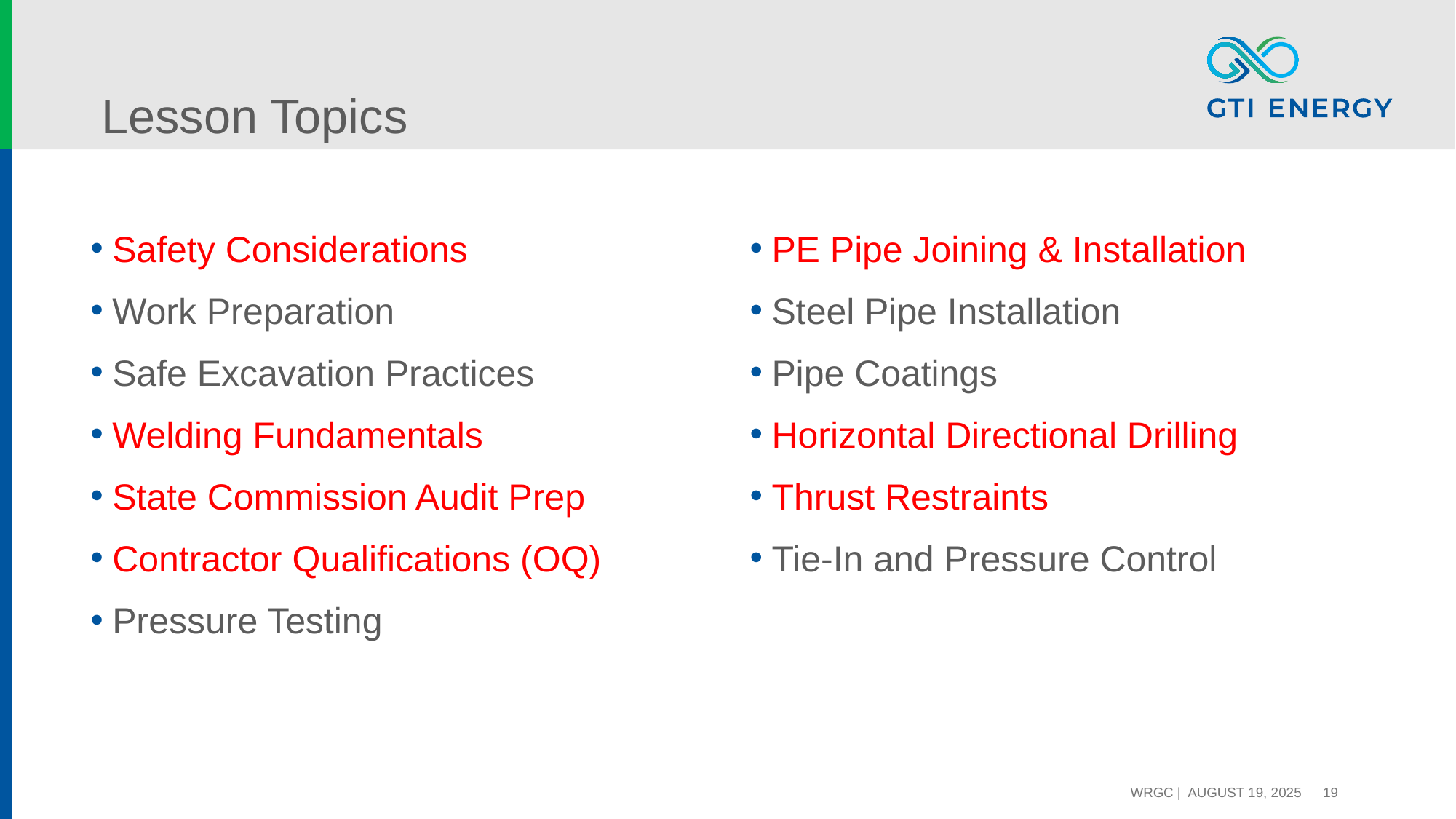

# Lesson Topics
PE Pipe Joining & Installation
Steel Pipe Installation
Pipe Coatings
Horizontal Directional Drilling
Thrust Restraints
Tie-In and Pressure Control
Safety Considerations
Work Preparation
Safe Excavation Practices
Welding Fundamentals
State Commission Audit Prep
Contractor Qualifications (OQ)
Pressure Testing

WRGC |  August 19, 2025
19